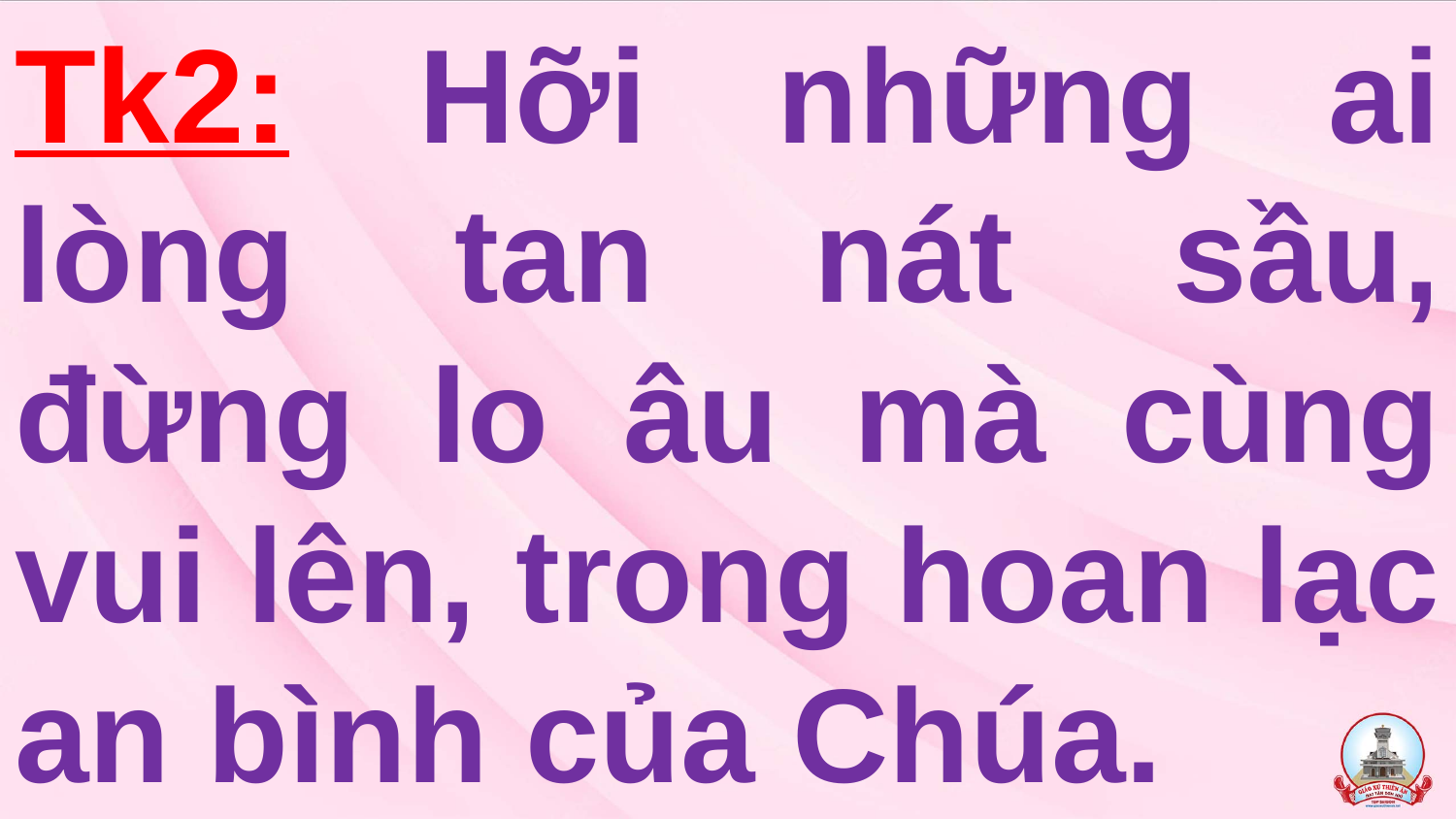

# Tk2: Hỡi những ai lòng tan nát sầu, đừng lo âu mà cùng vui lên, trong hoan lạc an bình của Chúa.